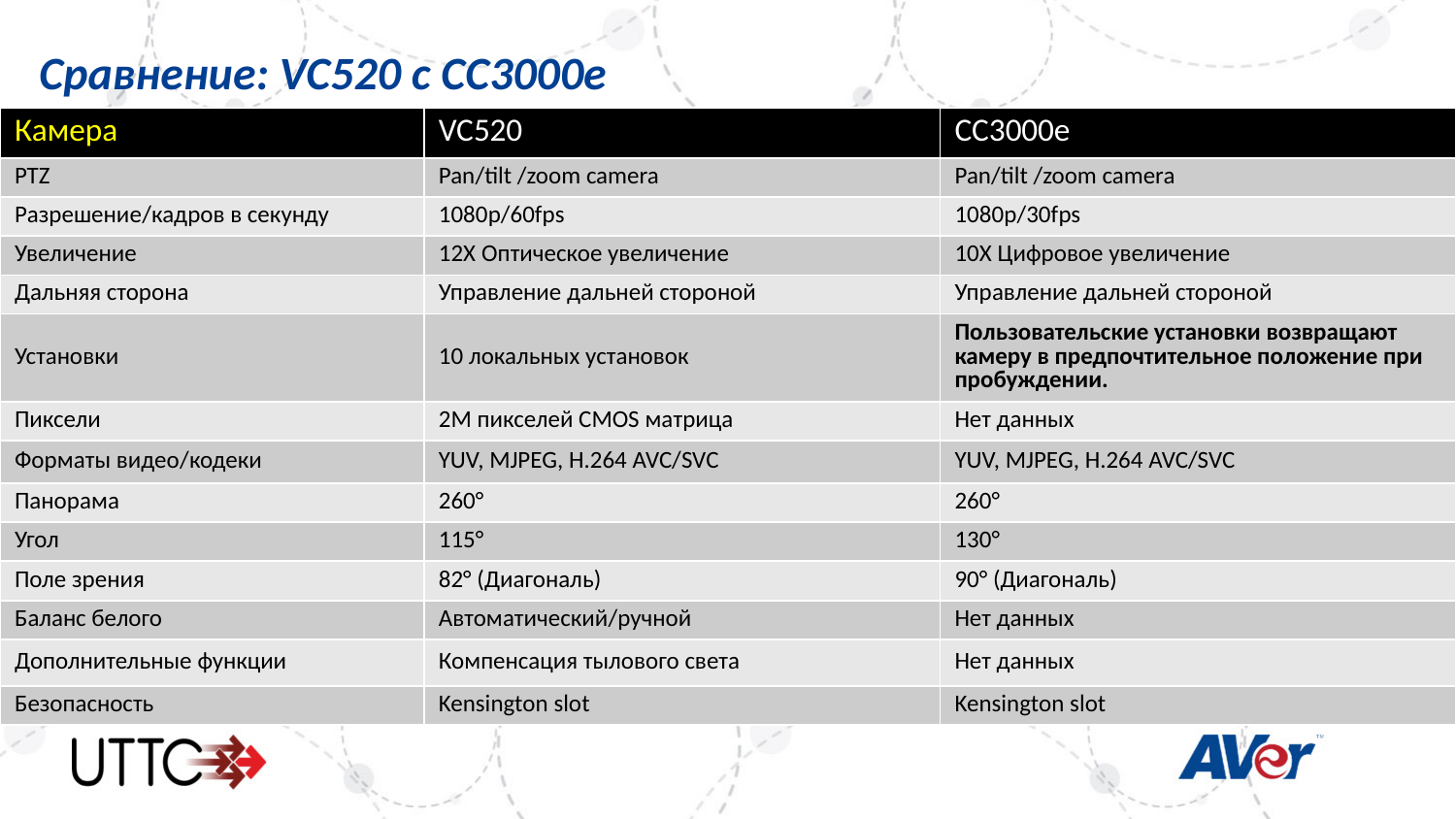

# Сравнение: VC520 с CC3000e
| Камера | VC520 | CC3000e |
| --- | --- | --- |
| PTZ | Pan/tilt /zoom camera | Pan/tilt /zoom camera |
| Разрешение/кадров в секунду | 1080p/60fps | 1080p/30fps |
| Увеличение | 12X Оптическое увеличение | 10X Цифровое увеличение |
| Дальняя сторона | Управление дальней стороной | Управление дальней стороной |
| Установки | 10 локальных установок | Пользовательские установки возвращают камеру в предпочтительное положение при пробуждении. |
| Пиксели | 2M пикселей CMOS матрица | Нет данных |
| Форматы видео/кодеки | YUV, MJPEG, H.264 AVC/SVC | YUV, MJPEG, H.264 AVC/SVC |
| Панорама | 260° | 260° |
| Угол | 115° | 130° |
| Поле зрения | 82° (Диагональ) | 90° (Диагональ) |
| Баланс белого | Автоматический/ручной | Нет данных |
| Дополнительные функции | Компенсация тылового света | Нет данных |
| Безопасность | Kensington slot | Kensington slot |